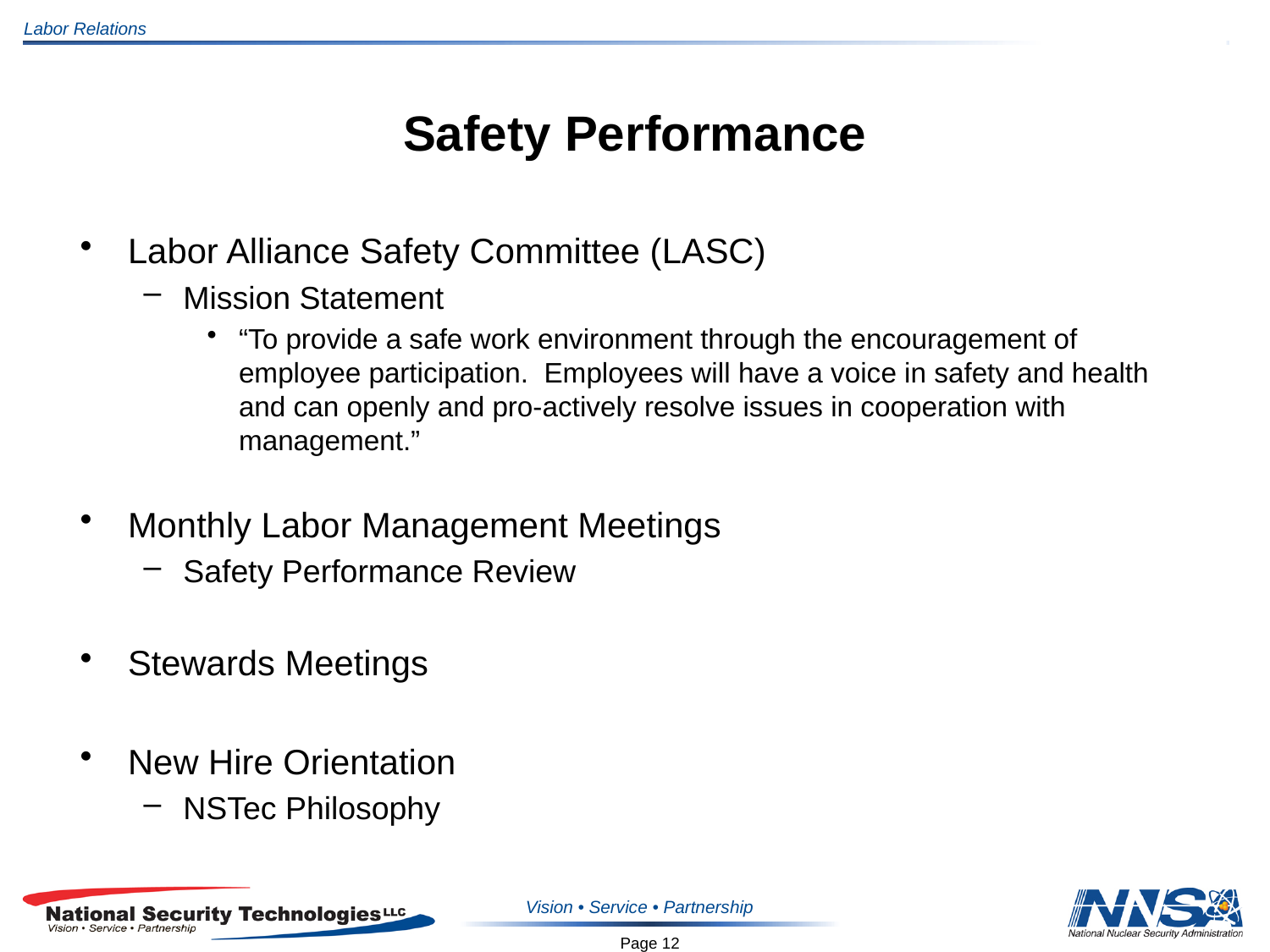

# Safety Performance
Labor Alliance Safety Committee (LASC)
Mission Statement
“To provide a safe work environment through the encouragement of employee participation.  Employees will have a voice in safety and health and can openly and pro-actively resolve issues in cooperation with management.”

Monthly Labor Management Meetings
Safety Performance Review

Stewards Meetings

New Hire Orientation
NSTec Philosophy

Vision • Service • Partnership